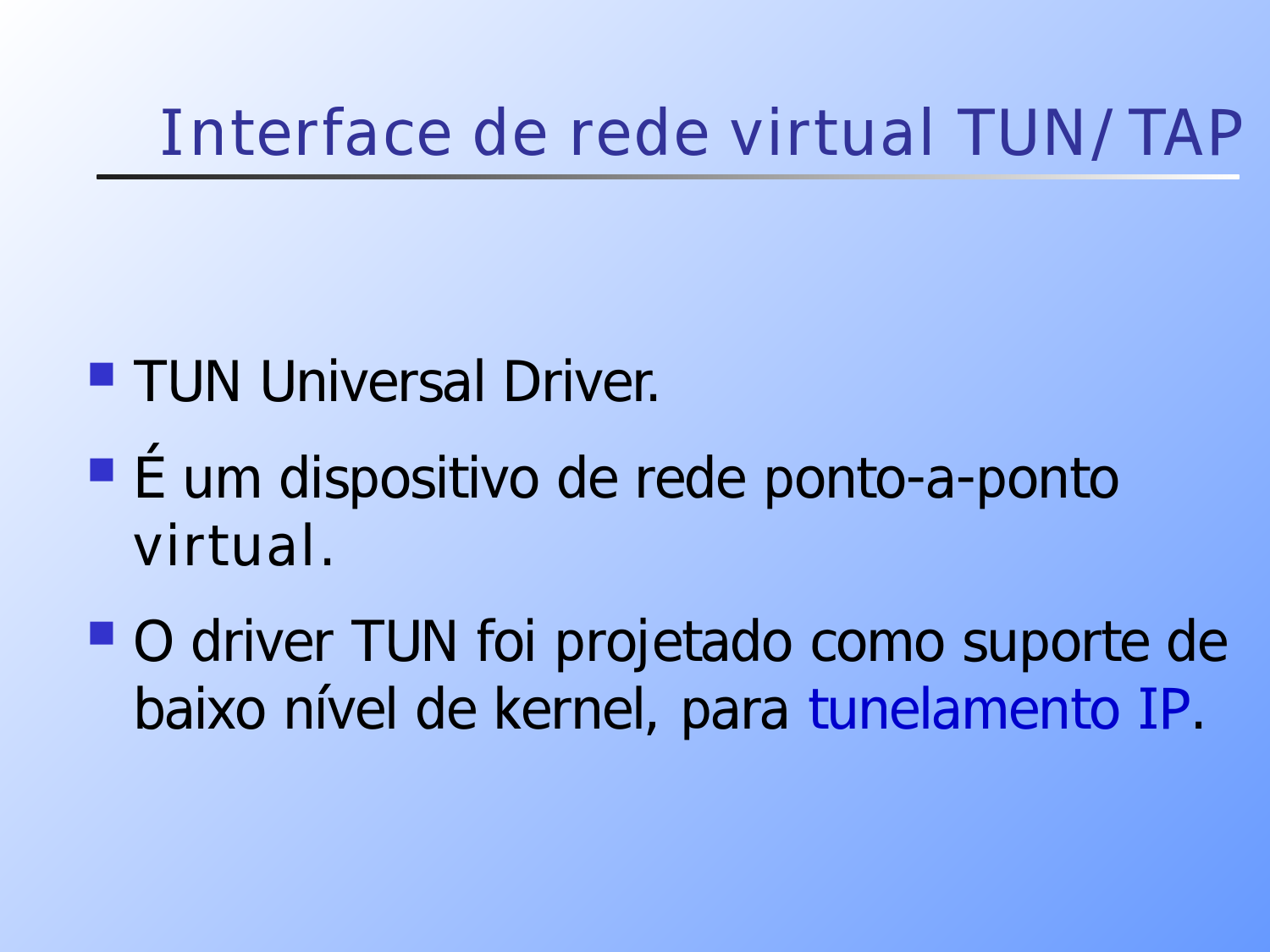

# Interface de rede virtual TUN/TAP

TUN Universal Driver.
É um dispositivo de rede ponto-a-ponto virtual.
O driver TUN foi projetado como suporte de baixo nível de kernel, para tunelamento IP.